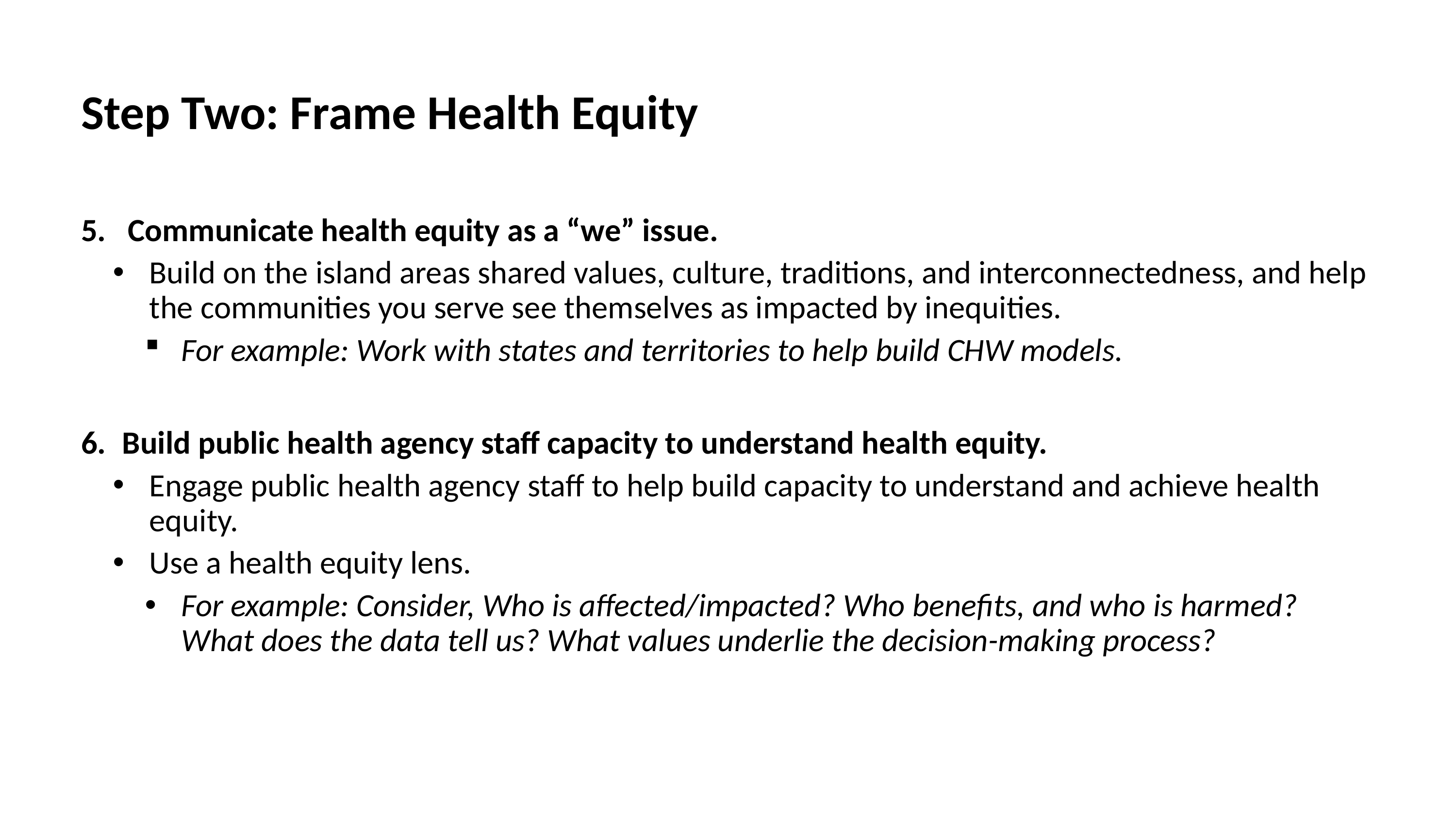

Step Two: Frame Health Equity
5.   Communicate health equity as a “we” issue.
Build on the island areas shared values, culture, traditions, and interconnectedness, and help the communities you serve see themselves as impacted by inequities.
For example: Work with states and territories to help build CHW models.

Build public health agency staff capacity to understand health equity.
Engage public health agency staff to help build capacity to understand and achieve health equity.
Use a health equity lens.
For example: Consider, Who is affected/impacted? Who benefits, and who is harmed? What does the data tell us? What values underlie the decision-making process?